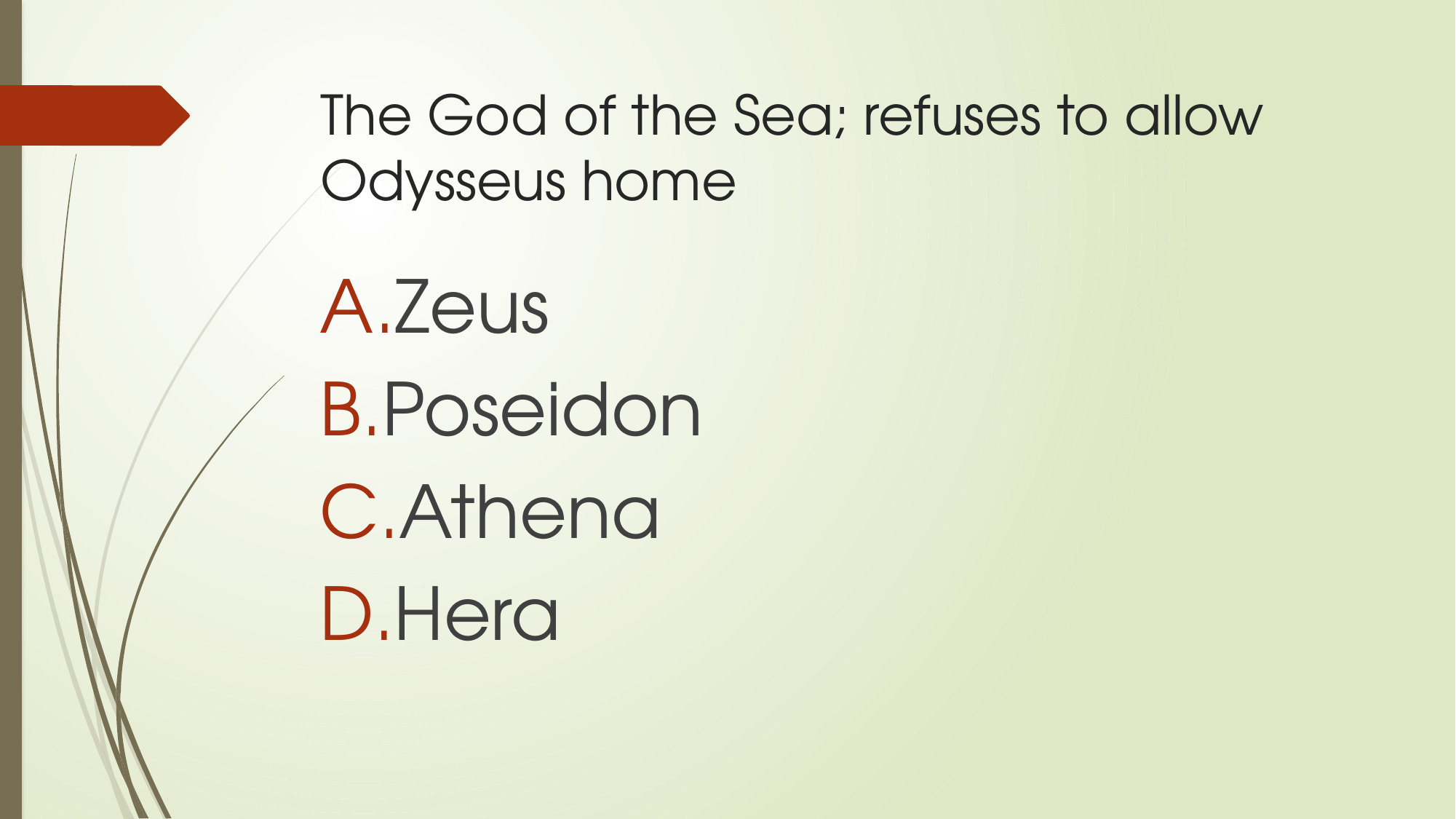

# The God of the Sea; refuses to allow Odysseus home
Zeus
Poseidon
Athena
Hera